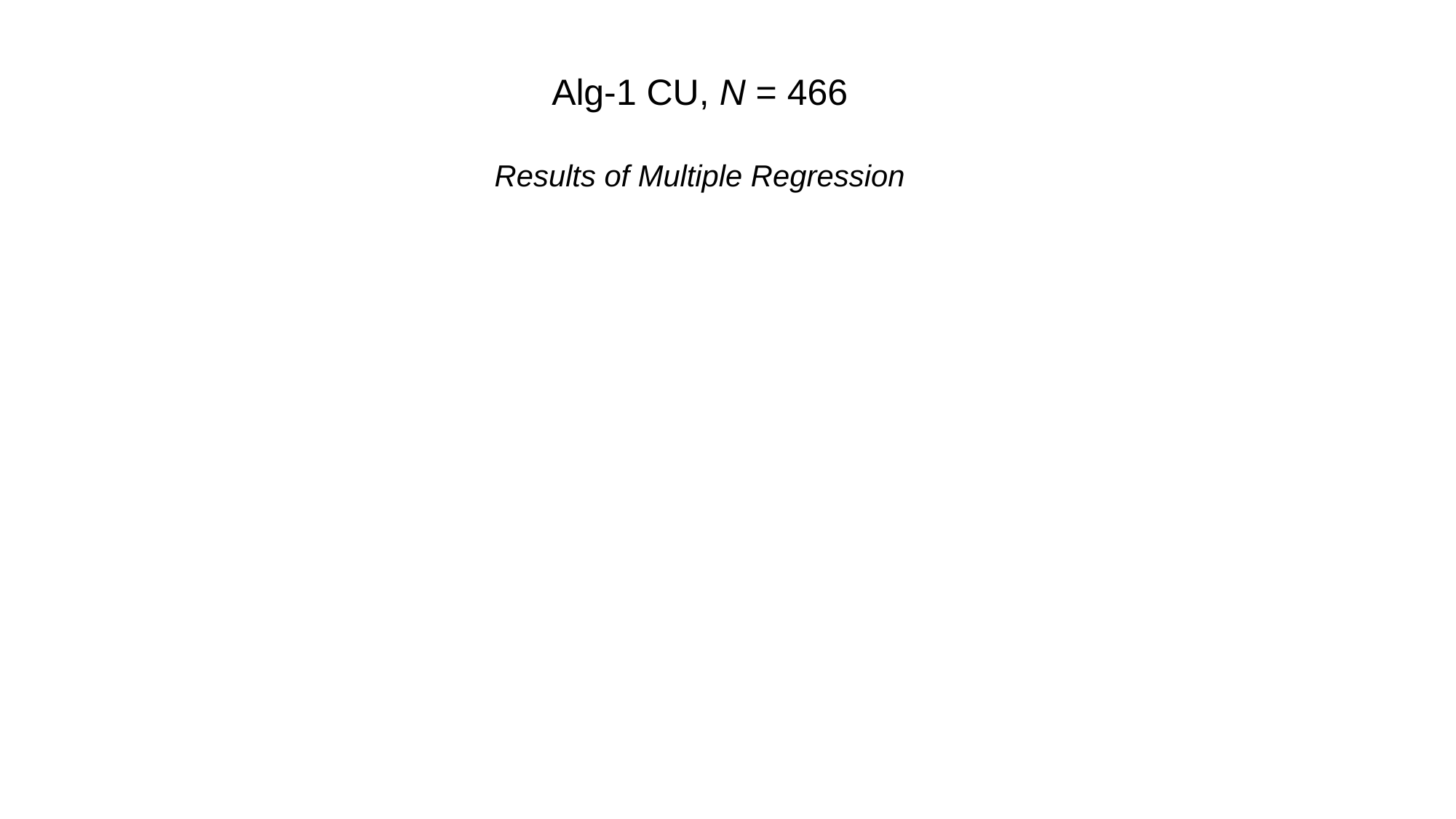

Alg-1 CU, N = 466

Results of Multiple Regression